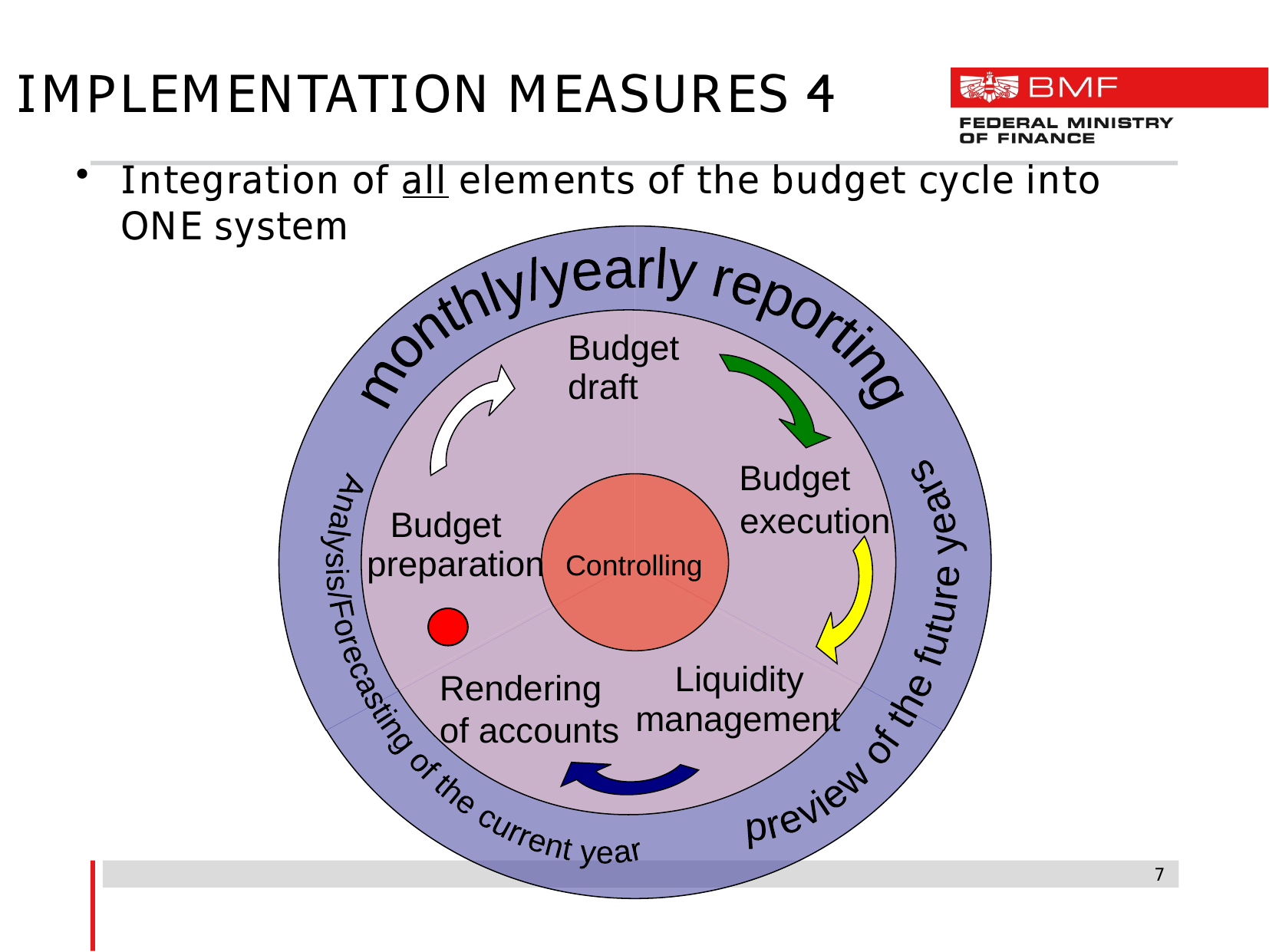

# IMPLEMENTATION MEASURES 4
Integration of all elements of the budget cycle into ONE system

monthly/yearly reporting

Budget
  draft

Budget
Analysis/Forecasting of the current year

execution
Budget
preview of the future years
Controlling
preparation

Liquidity
Rendering of accounts
management

7